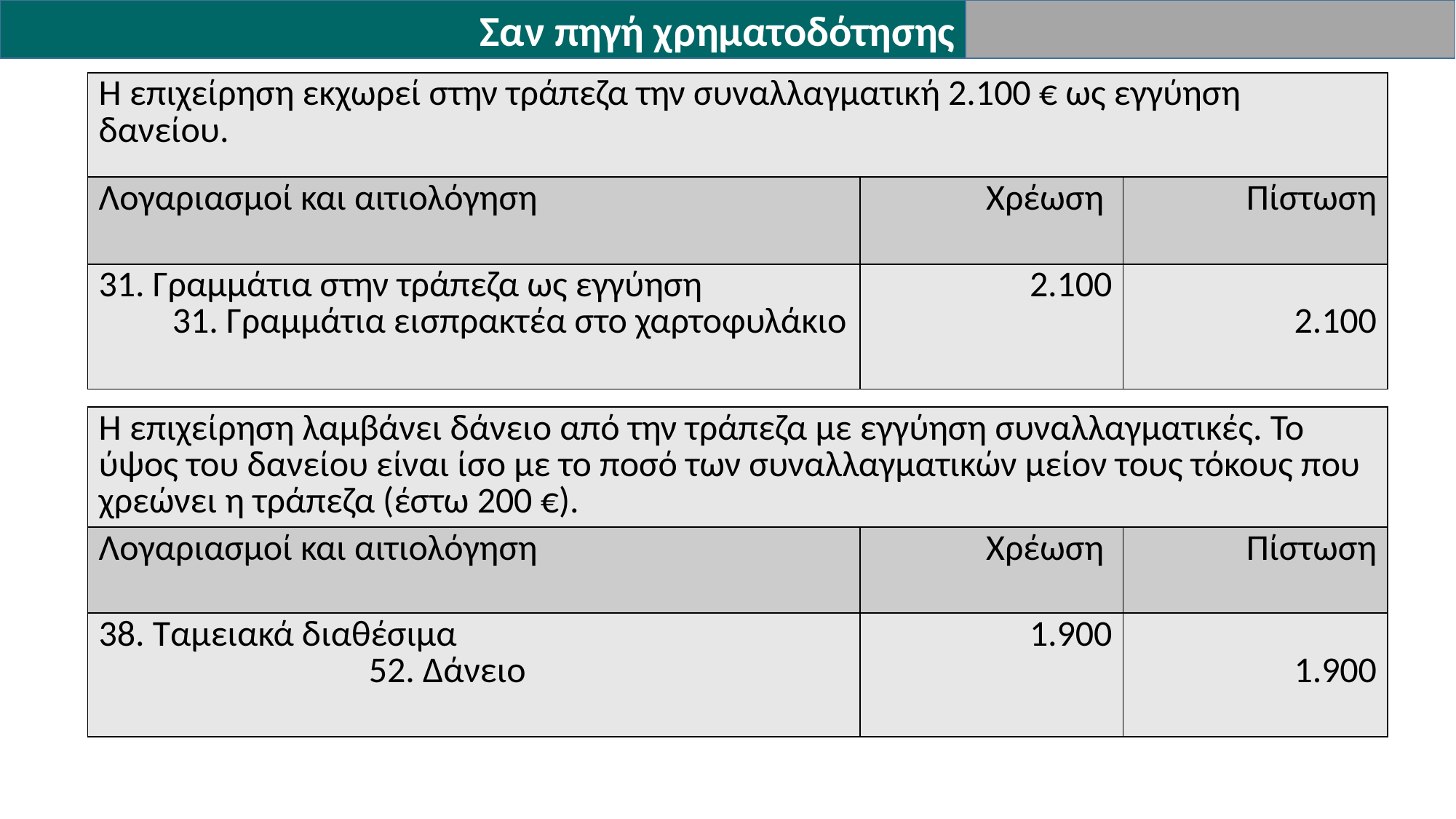

Σαν πηγή χρηματοδότησης

| Η επιχείρηση εκχωρεί στην τράπεζα την συναλλαγματική 2.100 € ως εγγύηση δανείου. |  |  |
| --- | --- | --- |
| Λογαριασμοί και αιτιολόγηση | Χρέωση | Πίστωση |
| 31. Γραμμάτια στην τράπεζα ως εγγύηση 31. Γραμμάτια εισπρακτέα στο χαρτοφυλάκιο | 2.100 | 2.100 |

| Η επιχείρηση λαμβάνει δάνειο από την τράπεζα με εγγύηση συναλλαγματικές. Το ύψος του δανείου είναι ίσο με το ποσό των συναλλαγματικών μείον τους τόκους που χρεώνει η τράπεζα (έστω 200 €). |  |  |
| --- | --- | --- |
| Λογαριασμοί και αιτιολόγηση | Χρέωση | Πίστωση |
| 38. Ταμειακά διαθέσιμα 52. Δάνειο | 1.900 | 1.900 |